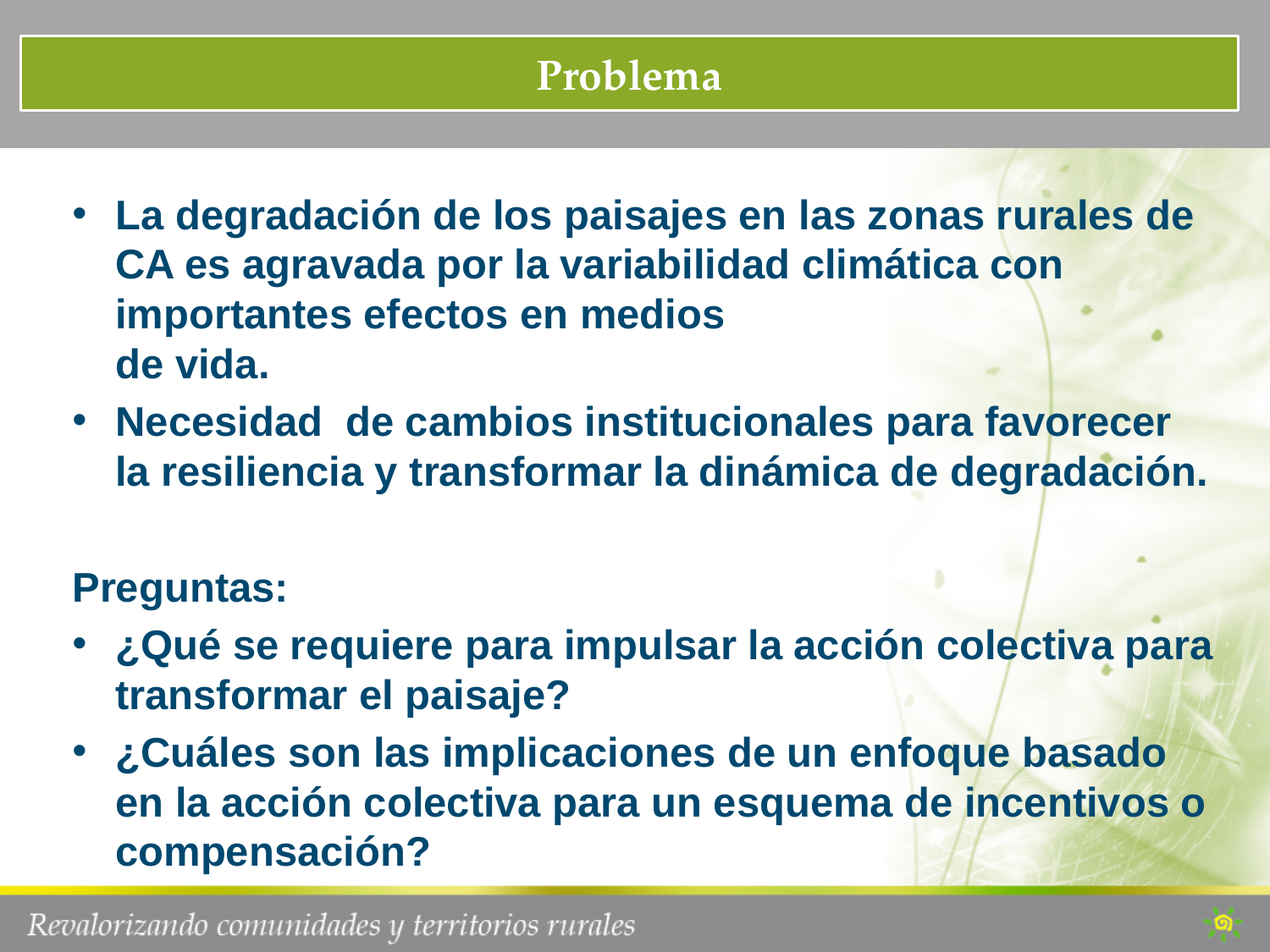

Problema
La degradación de los paisajes en las zonas rurales de CA es agravada por la variabilidad climática con importantes efectos en medios
de vida.
Necesidad  de cambios institucionales para favorecer la resiliencia y transformar la dinámica de degradación.

Preguntas:
¿Qué se requiere para impulsar la acción colectiva para transformar el paisaje?
¿Cuáles son las implicaciones de un enfoque basado en la acción colectiva para un esquema de incentivos o compensación?